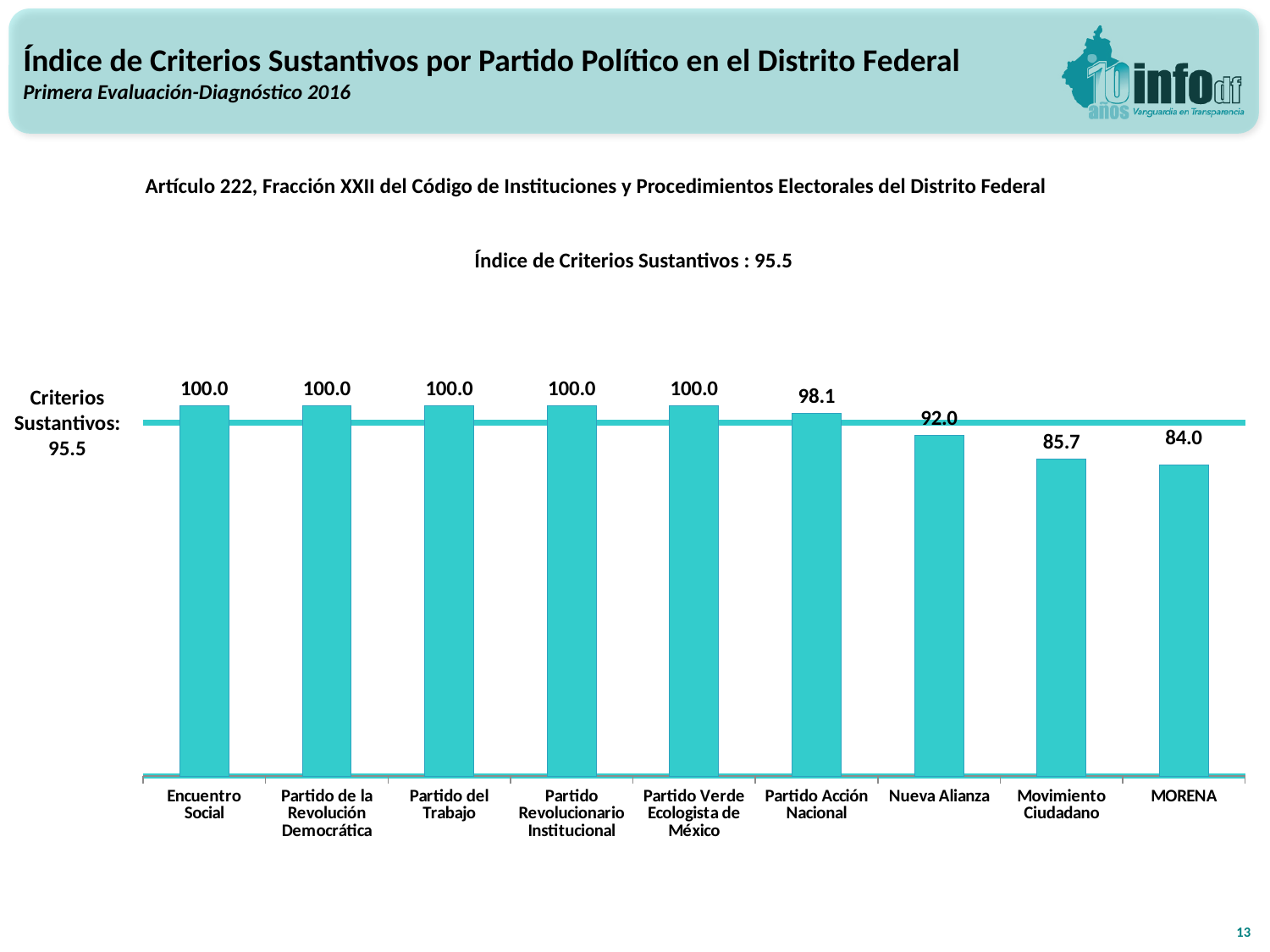

Índice de Criterios Sustantivos por Partido Político en el Distrito Federal
Primera Evaluación-Diagnóstico 2016
Artículo 222, Fracción XXII del Código de Instituciones y Procedimientos Electorales del Distrito Federal
Índice de Criterios Sustantivos : 95.5

### Chart

| Category | ICS |
|---|---|
| Encuentro Social | 100.0 |
| Partido de la Revolución Democrática | 100.0 |
| Partido del Trabajo | 100.0 |
| Partido Revolucionario Institucional | 100.0 |
| Partido Verde Ecologista de México | 100.0 |
| Partido Acción Nacional | 98.1 |
| Nueva Alianza | 92.0 |
| Movimiento Ciudadano | 85.65194805194804 |
| MORENA | 84.03333333333333 |
Criterios
Sustantivos:
95.5
13